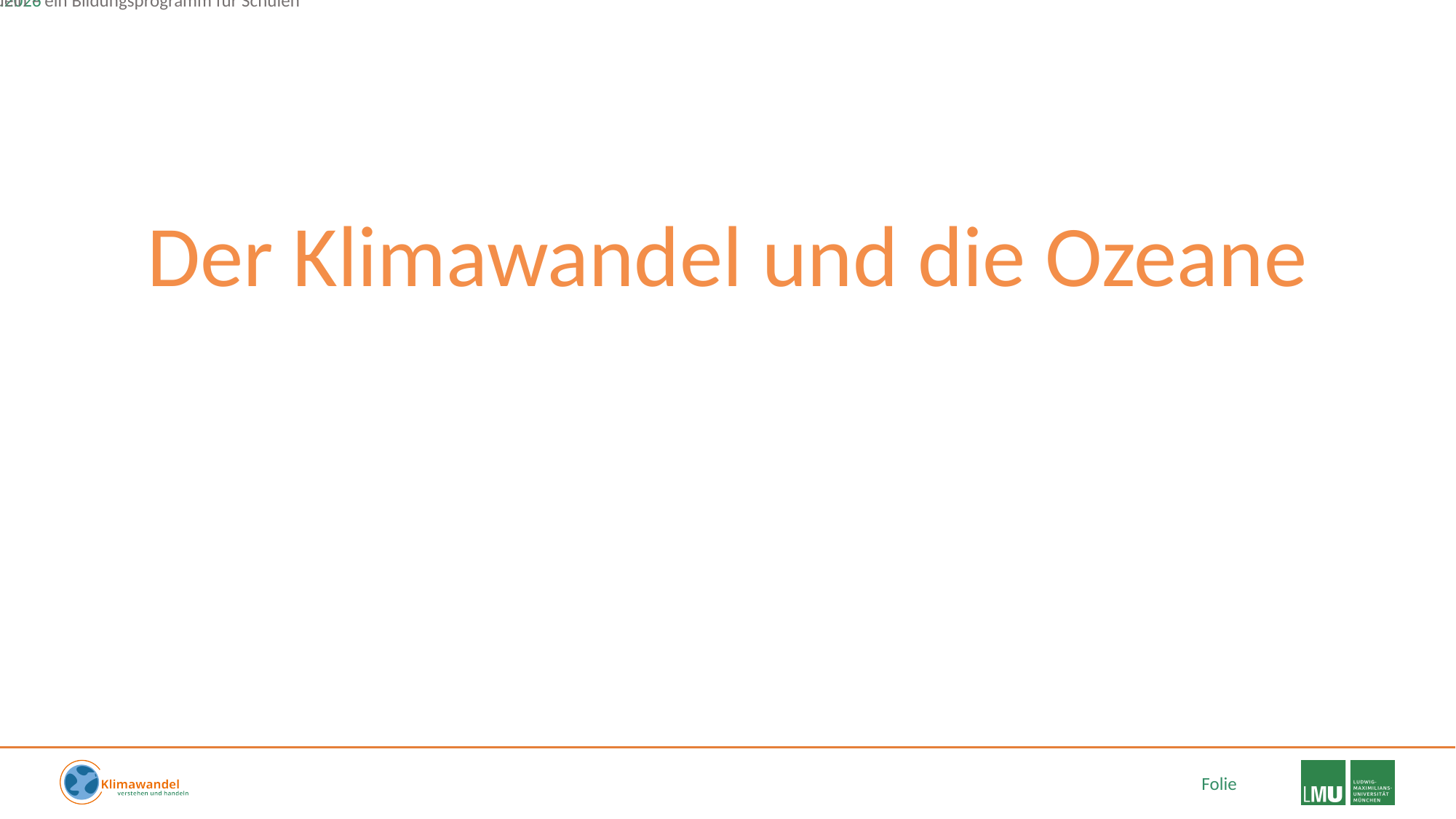

24.06.2026
Klimawandel-Schule: verstehen und handeln – ein Bildungsprogramm für Schulen
68
# Der Klimawandel und die Ozeane